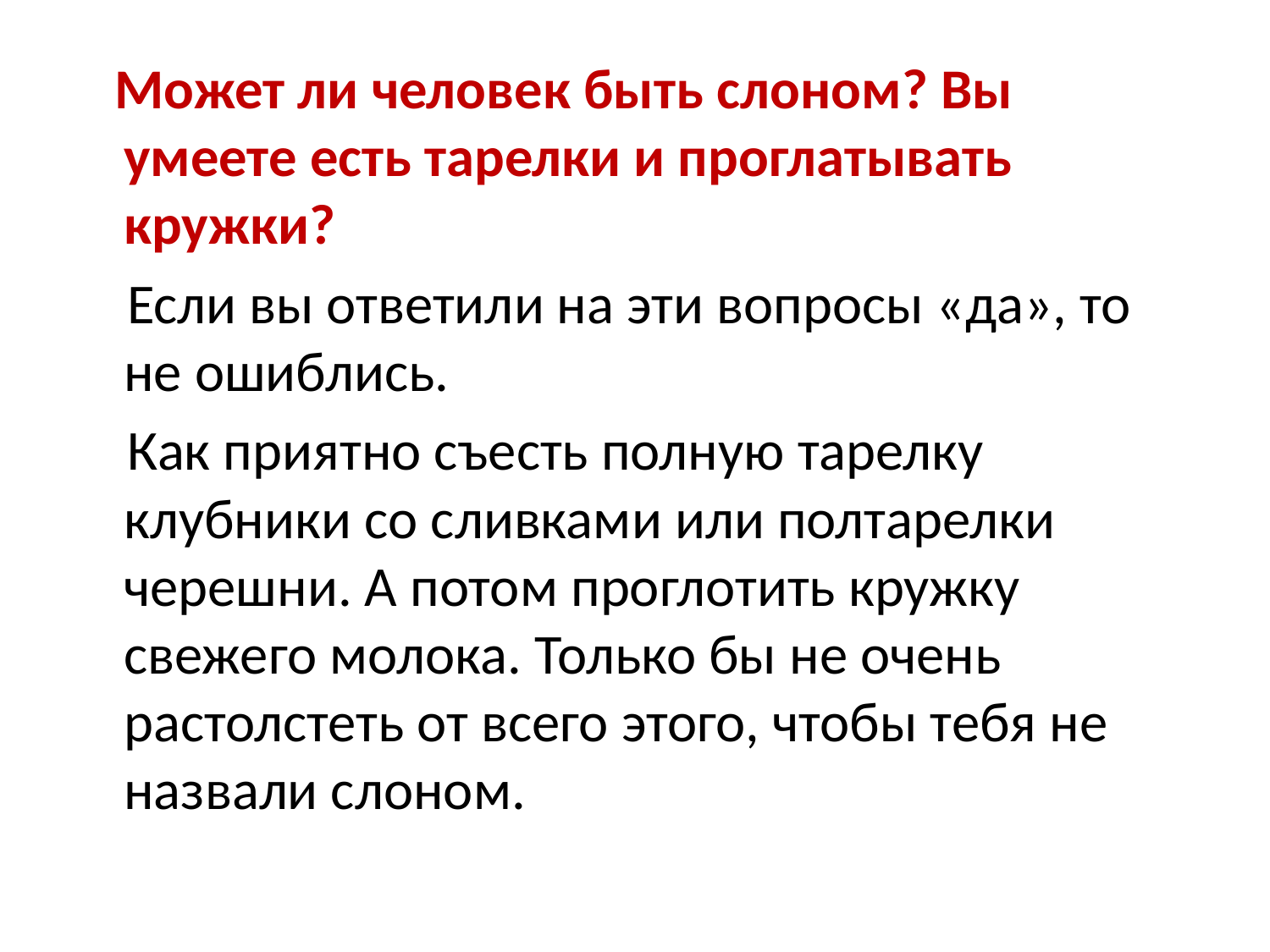

Может ли человек быть слоном? Вы умеете есть тарелки и проглатывать кружки?
    Если вы ответили на эти вопросы «да», то не ошиблись.
    Как приятно съесть полную тарелку клубники со сливками или полтарелки черешни. А потом проглотить кружку свежего молока. Только бы не очень растолстеть от всего этого, чтобы тебя не назвали слоном.